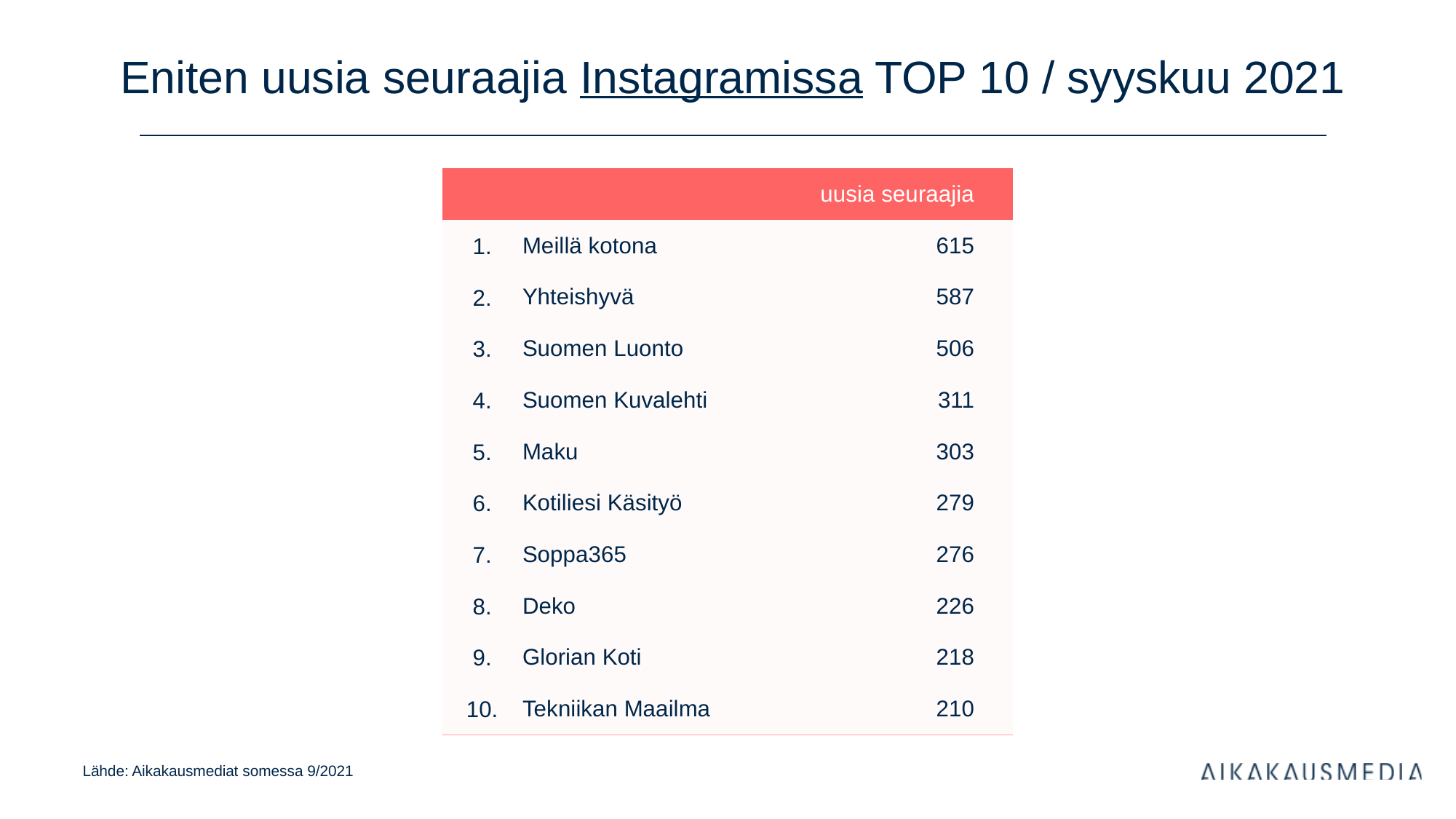

# Eniten uusia seuraajia Instagramissa TOP 10 / syyskuu 2021
| uusia seuraajia |  | kanavan tilaajia |  |
| --- | --- | --- | --- |
| 1. | Meillä kotona | 615 |  |
| 2. | Yhteishyvä | 587 |  |
| 3. | Suomen Luonto | 506 |  |
| 4. | Suomen Kuvalehti | 311 |  |
| 5. | Maku | 303 |  |
| 6. | Kotiliesi Käsityö | 279 |  |
| 7. | Soppa365 | 276 |  |
| 8. | Deko | 226 |  |
| 9. | Glorian Koti | 218 |  |
| 10. | Tekniikan Maailma | 210 |  |